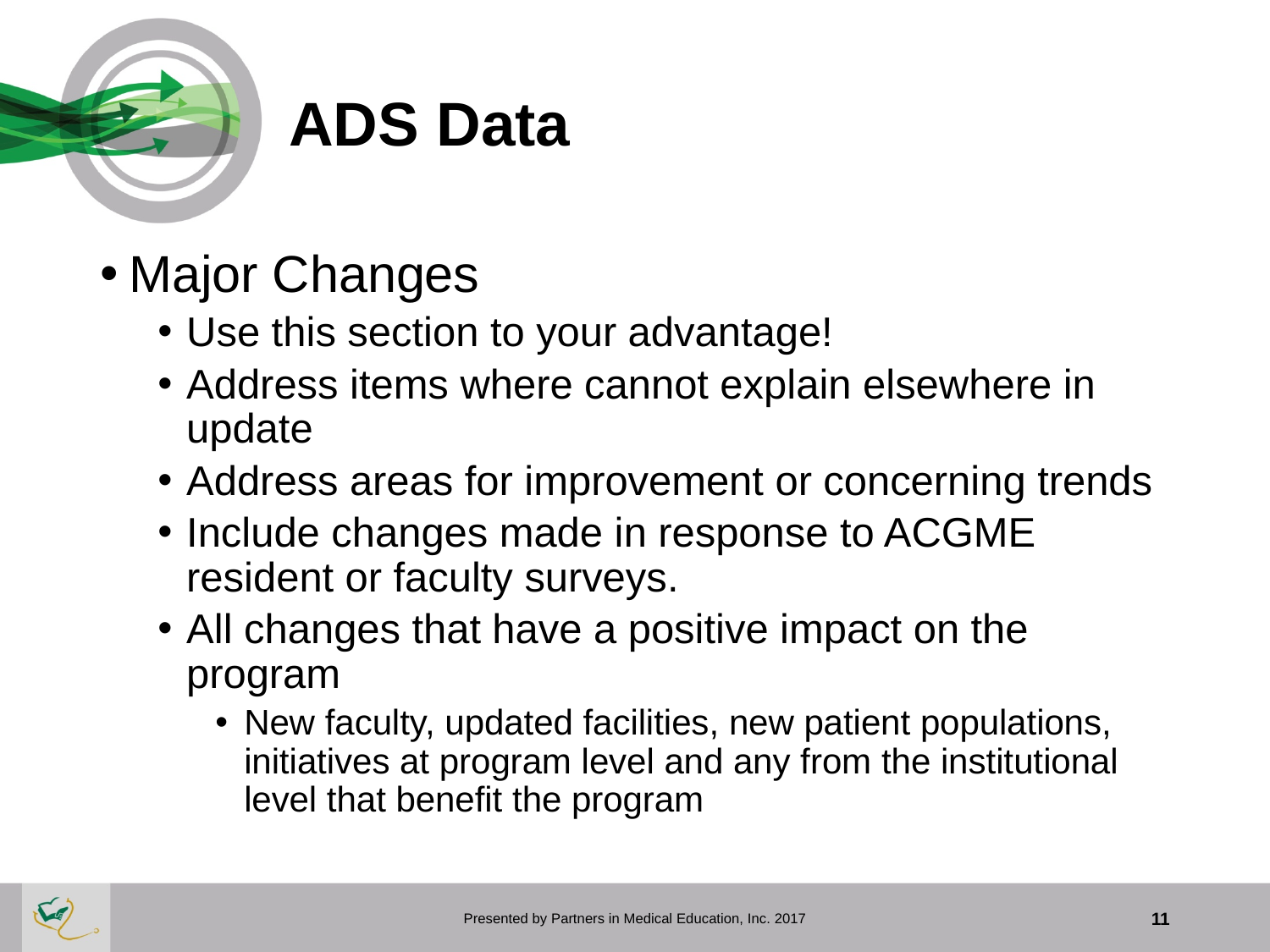

# ADS Data
Major Changes
Use this section to your advantage!
Address items where cannot explain elsewhere in update
Address areas for improvement or concerning trends
Include changes made in response to ACGME resident or faculty surveys.
All changes that have a positive impact on the program
New faculty, updated facilities, new patient populations, initiatives at program level and any from the institutional level that benefit the program

Presented by Partners in Medical Education, Inc. 2017
11